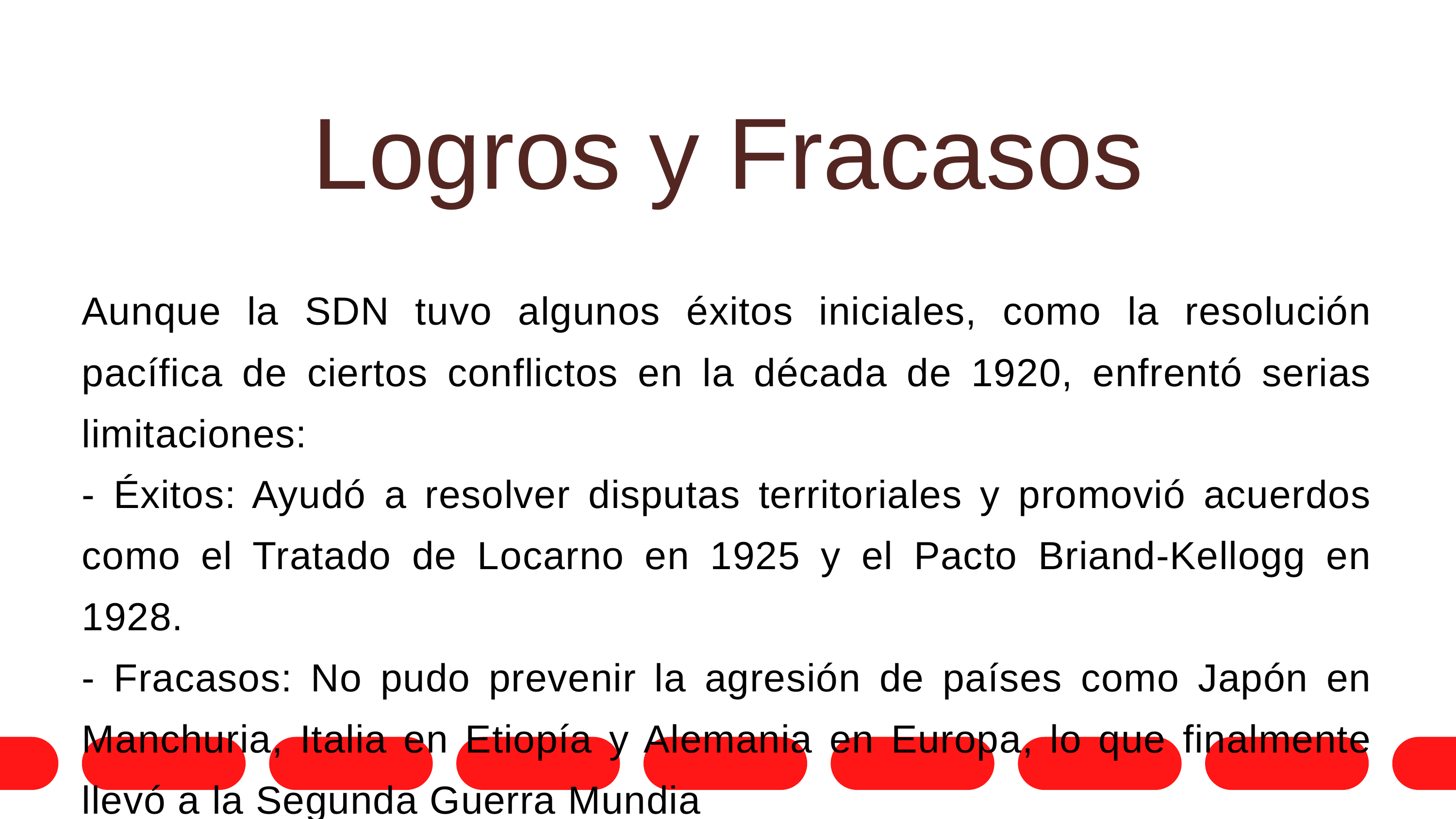

Logros y Fracasos
Aunque la SDN tuvo algunos éxitos iniciales, como la resolución pacífica de ciertos conflictos en la década de 1920, enfrentó serias limitaciones:
- Éxitos: Ayudó a resolver disputas territoriales y promovió acuerdos como el Tratado de Locarno en 1925 y el Pacto Briand-Kellogg en 1928.
- Fracasos: No pudo prevenir la agresión de países como Japón en Manchuria, Italia en Etiopía y Alemania en Europa, lo que finalmente llevó a la Segunda Guerra Mundia